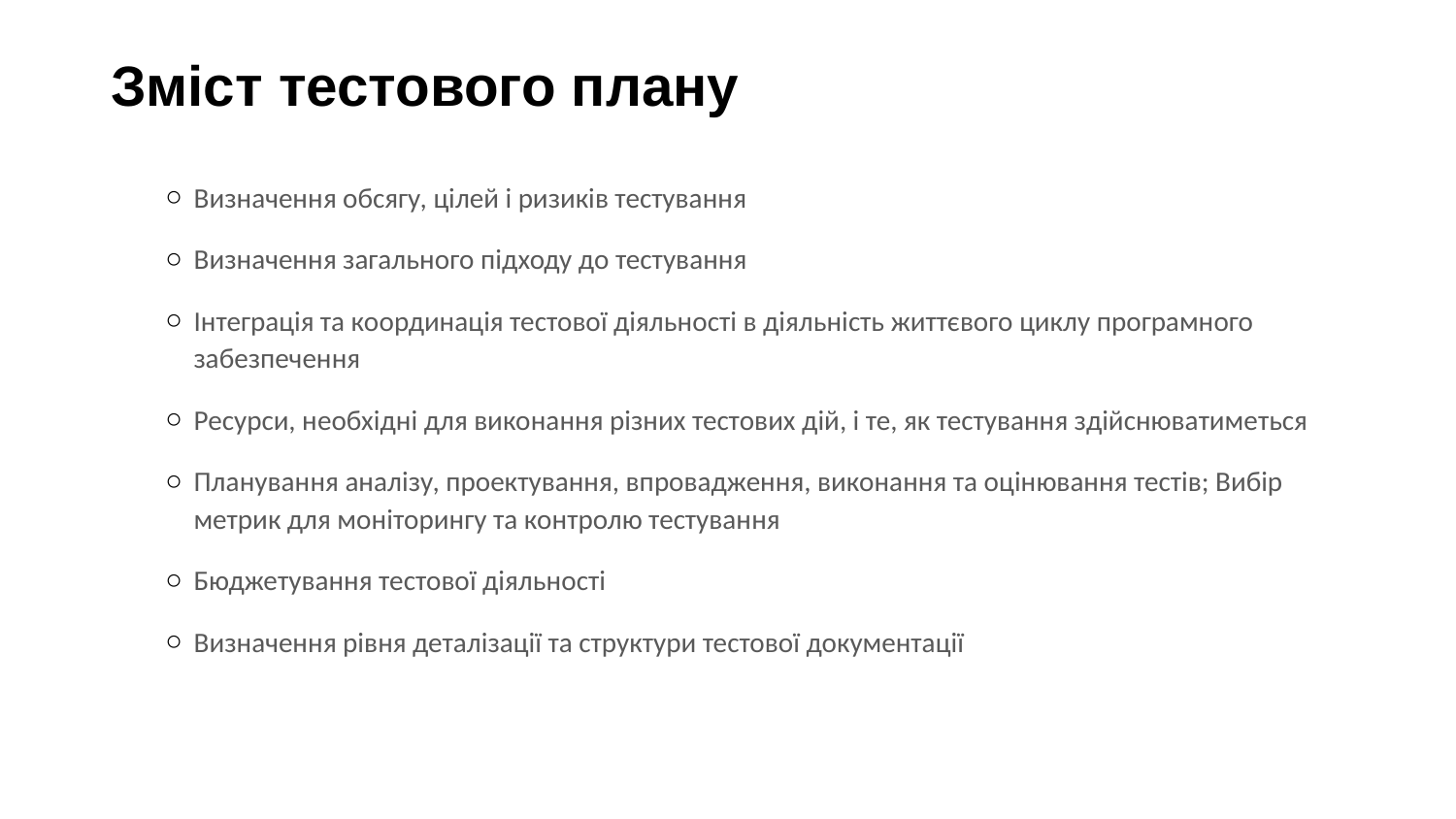

# Зміст тестового плану
Визначення обсягу, цілей і ризиків тестування
Визначення загального підходу до тестування
Інтеграція та координація тестової діяльності в діяльність життєвого циклу програмного забезпечення
Ресурси, необхідні для виконання різних тестових дій, і те, як тестування здійснюватиметься
Планування аналізу, проектування, впровадження, виконання та оцінювання тестів; Вибір метрик для моніторингу та контролю тестування
Бюджетування тестової діяльності
Визначення рівня деталізації та структури тестової документації